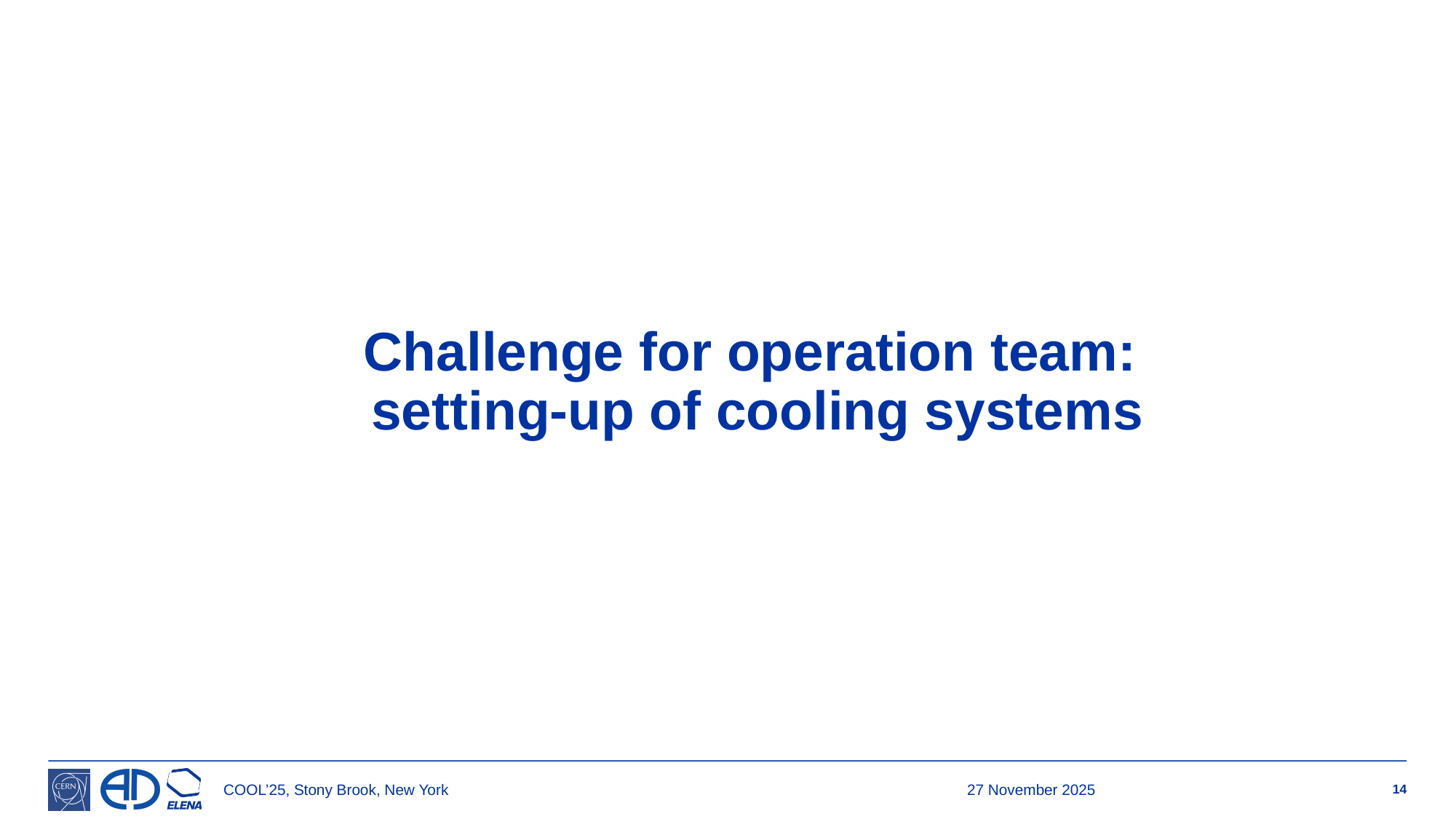

Challenge for operation team:
setting-up of cooling systems
14